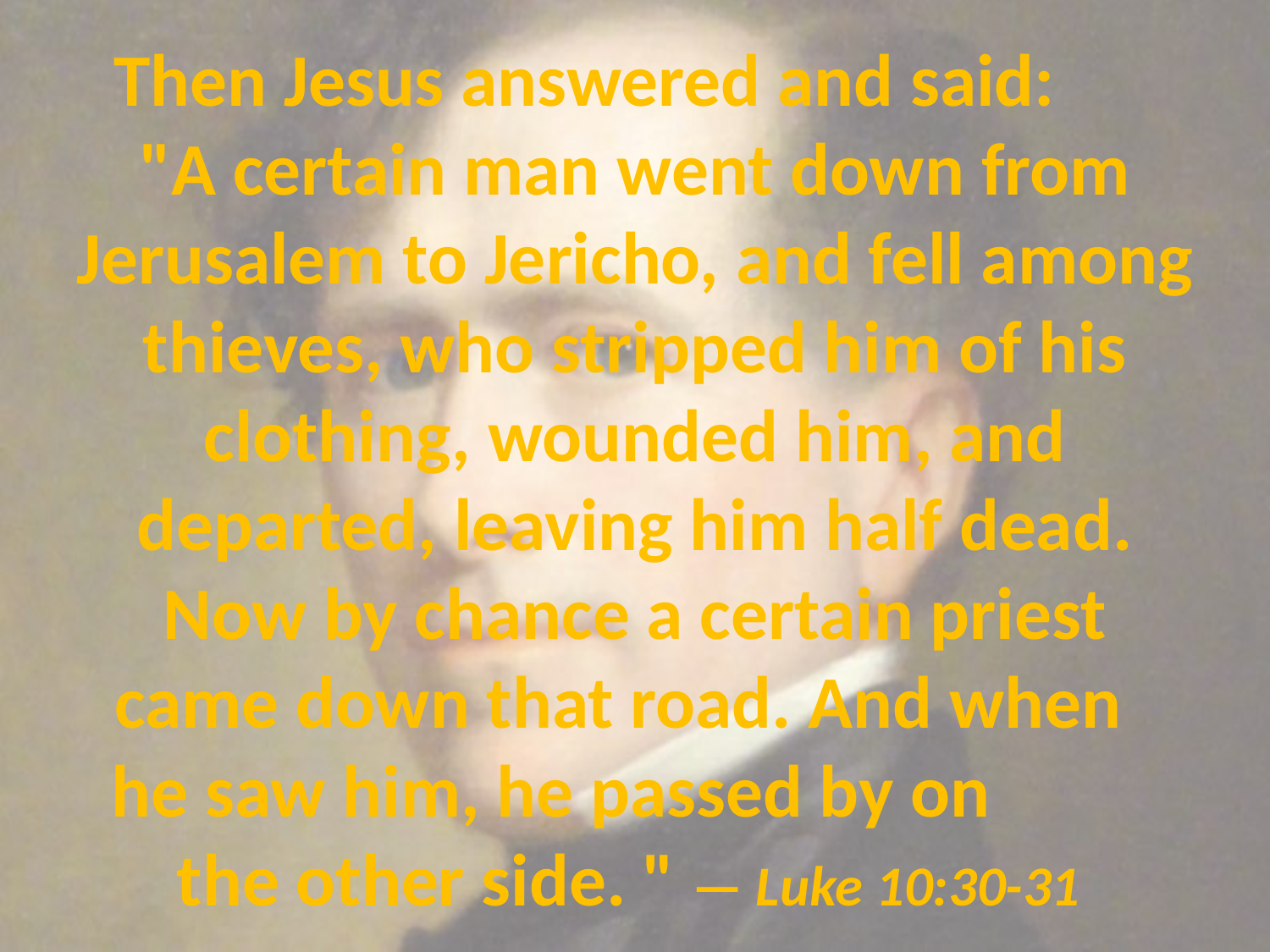

# Then Jesus answered and said:       "A certain man went down from Jerusalem to Jericho, and fell among thieves, who stripped him of his clothing, wounded him, and departed, leaving him half dead. Now by chance a certain priest came down that road. And when   he saw him, he passed by on           the other side. " — Luke 10:30-31